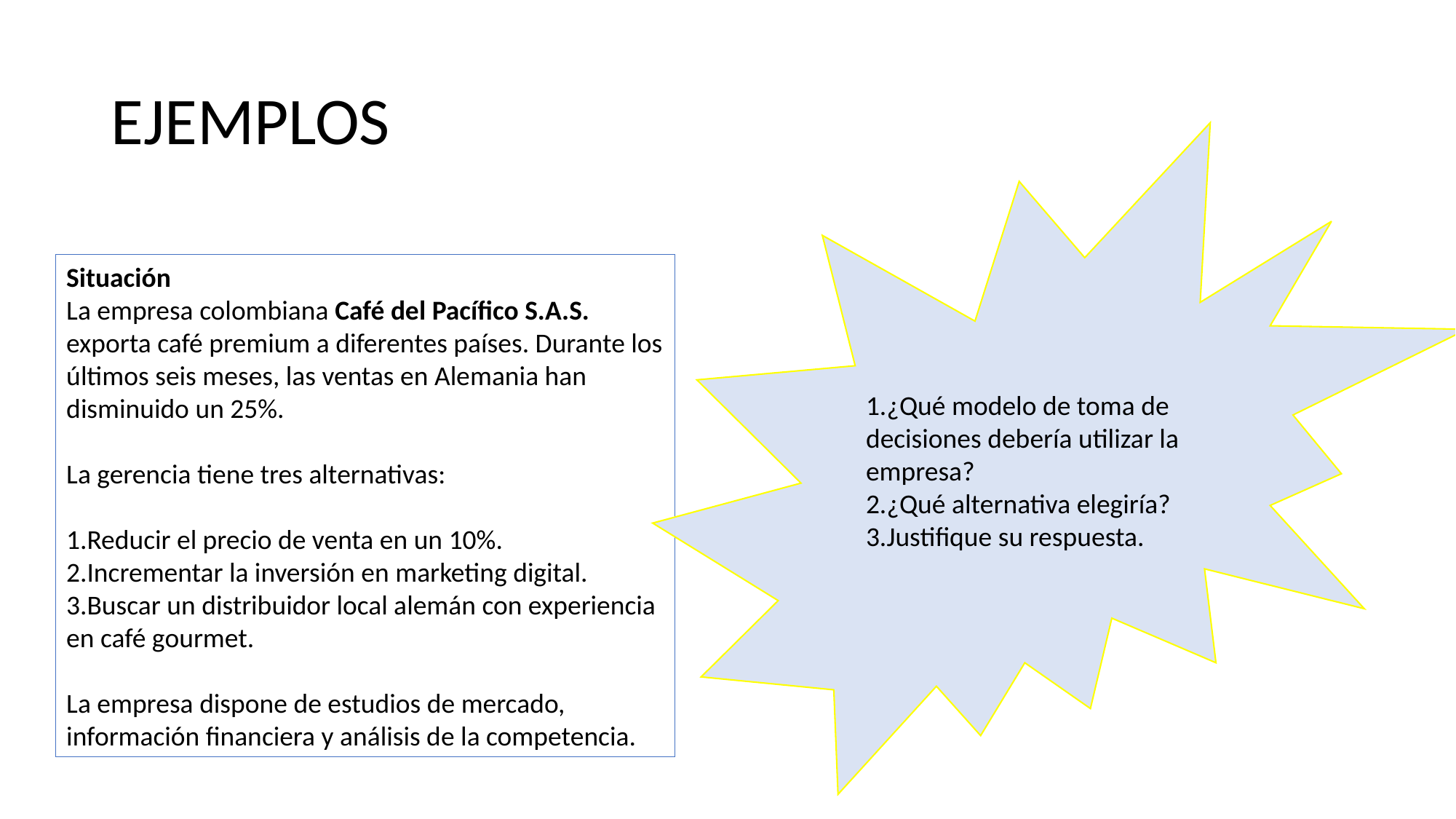

# EJEMPLOS
¿Qué modelo de toma de decisiones debería utilizar la empresa?
¿Qué alternativa elegiría?
Justifique su respuesta.
Situación
La empresa colombiana Café del Pacífico S.A.S. exporta café premium a diferentes países. Durante los últimos seis meses, las ventas en Alemania han disminuido un 25%.

La gerencia tiene tres alternativas:

Reducir el precio de venta en un 10%.
Incrementar la inversión en marketing digital.
Buscar un distribuidor local alemán con experiencia en café gourmet.

La empresa dispone de estudios de mercado, información financiera y análisis de la competencia.